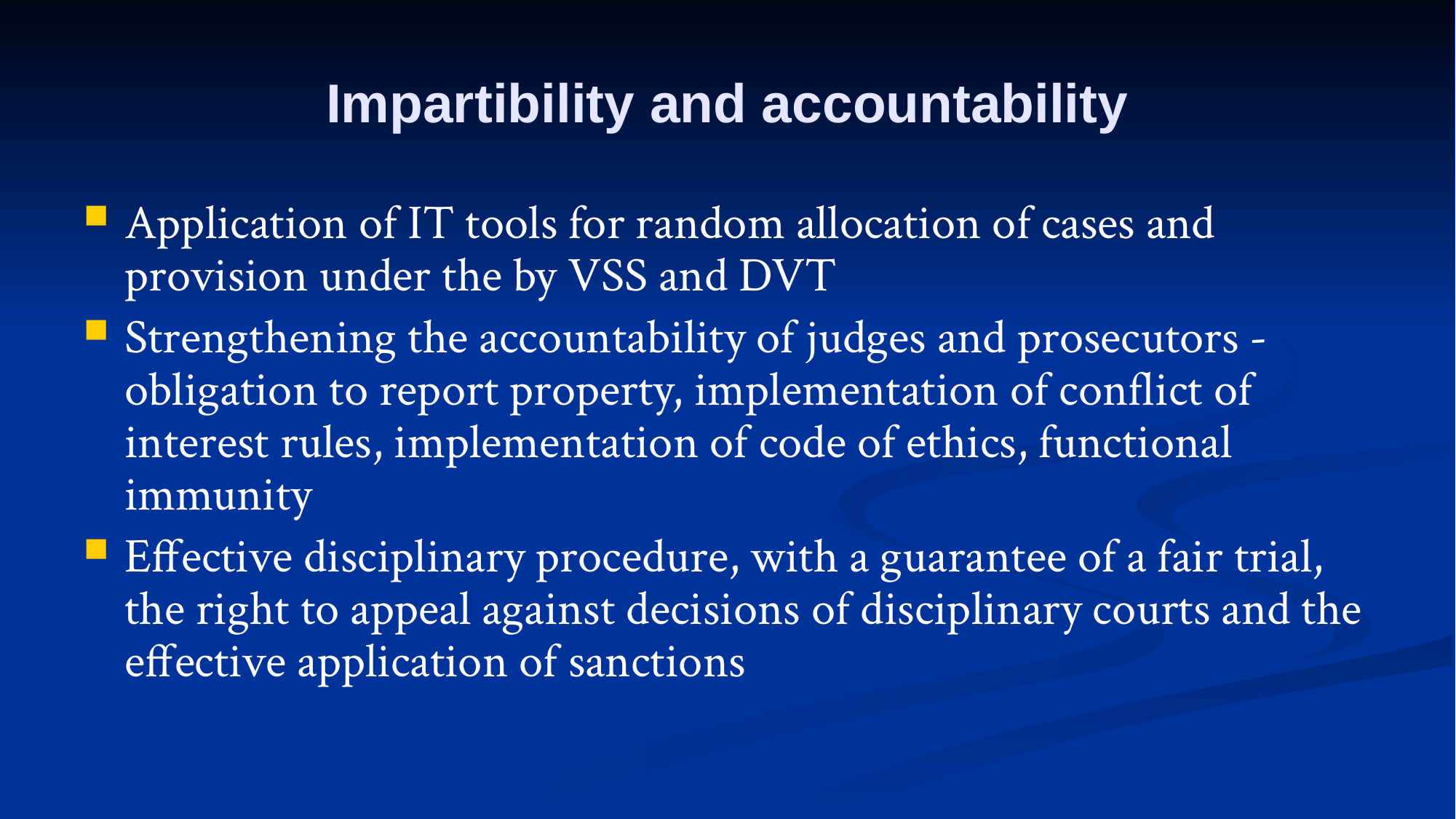

# Impartibility and accountability
Application of IT tools for random allocation of cases and provision under the by VSS and DVT
Strengthening the accountability of judges and prosecutors - obligation to report property, implementation of conflict of interest rules, implementation of code of ethics, functional immunity
Effective disciplinary procedure, with a guarantee of a fair trial, the right to appeal against decisions of disciplinary courts and the effective application of sanctions